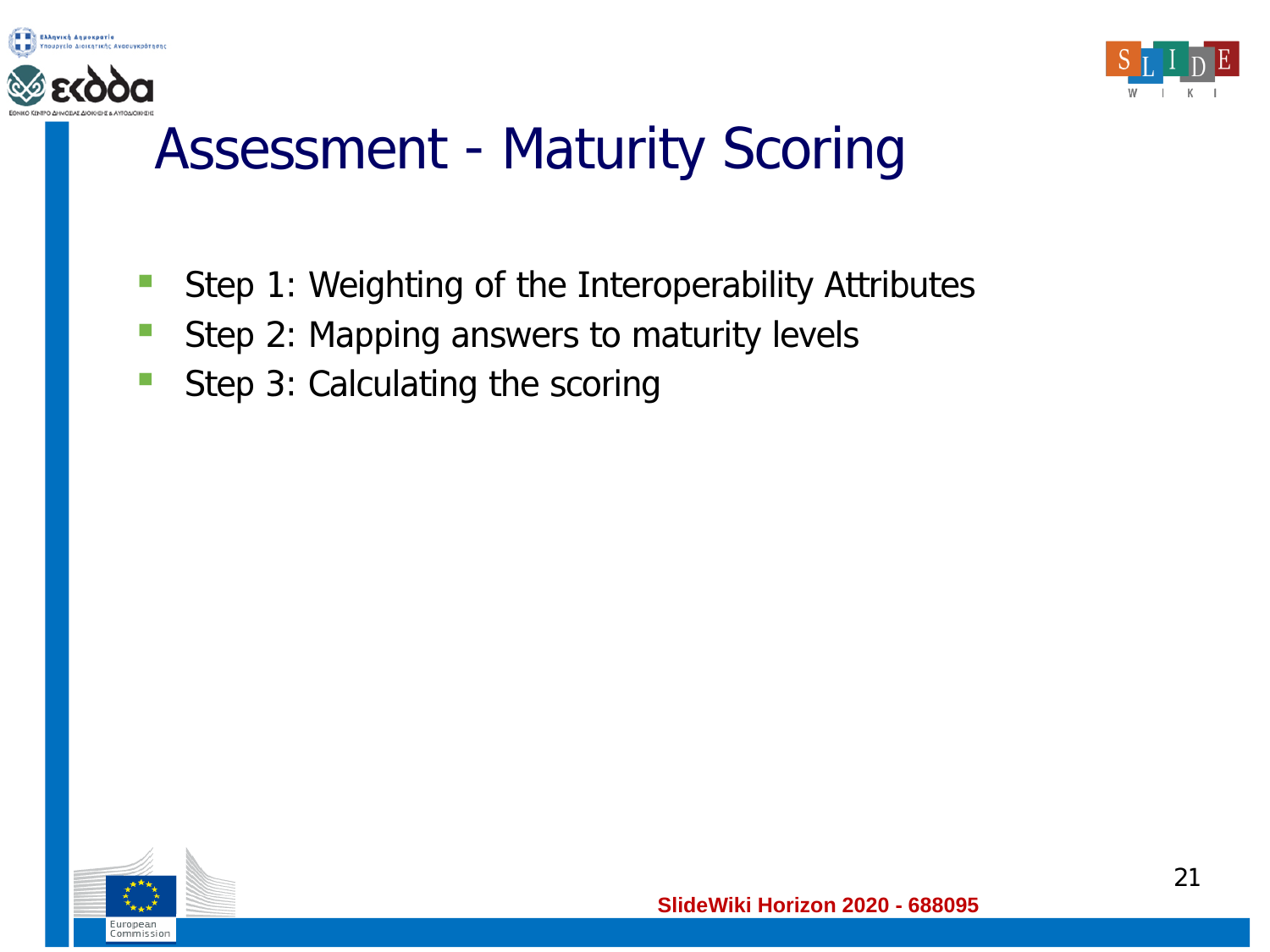

# Assessment - Maturity Scoring
Step 1: Weighting of the Interoperability Attributes
Step 2: Mapping answers to maturity levels
Step 3: Calculating the scoring
21